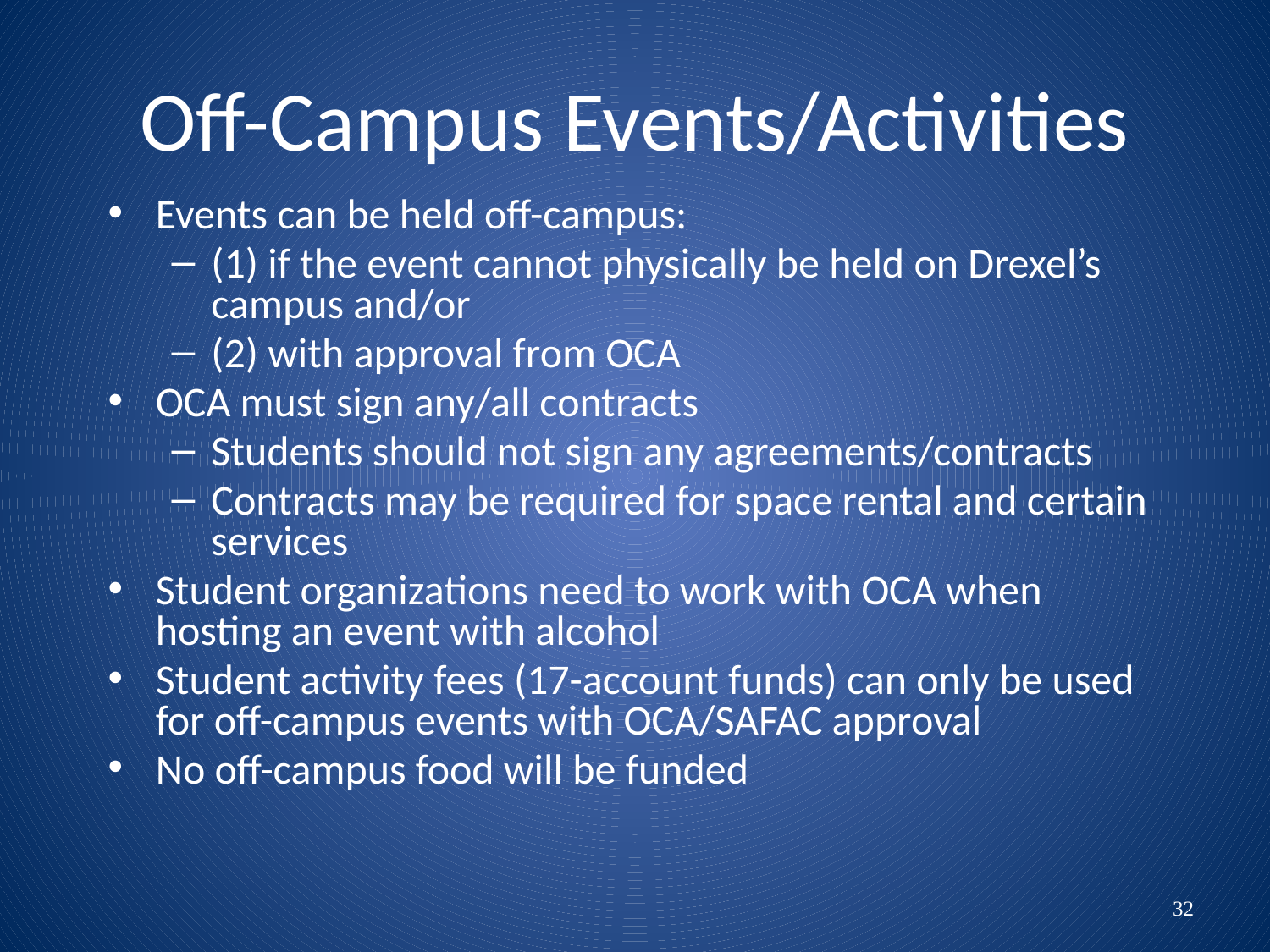

# Off-Campus Events/Activities
Events can be held off-campus:
(1) if the event cannot physically be held on Drexel’s campus and/or
(2) with approval from OCA
OCA must sign any/all contracts
Students should not sign any agreements/contracts
Contracts may be required for space rental and certain services
Student organizations need to work with OCA when hosting an event with alcohol
Student activity fees (17-account funds) can only be used for off-campus events with OCA/SAFAC approval
No off-campus food will be funded

32